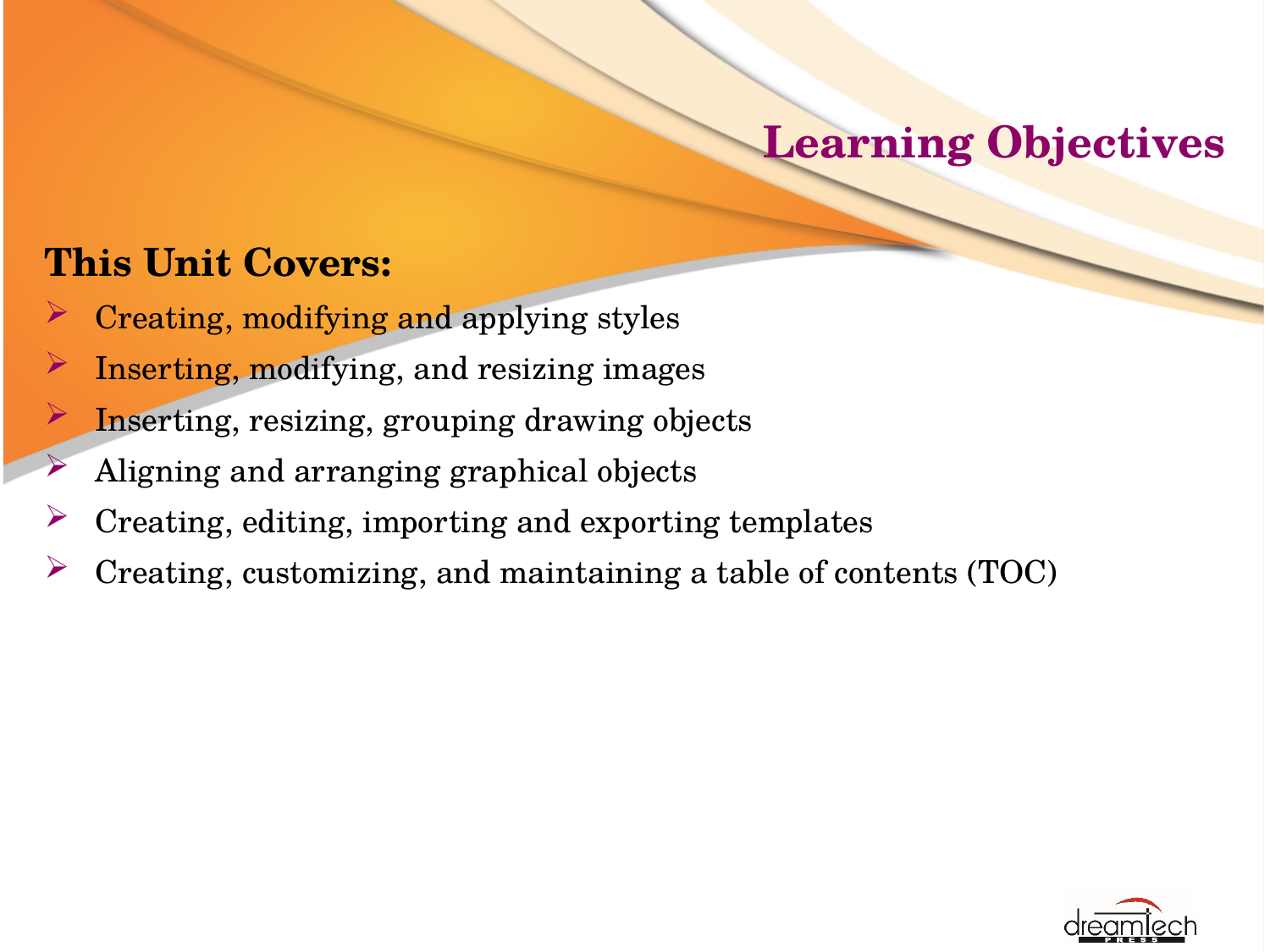

# Learning Objectives
This Unit Covers:
Creating, modifying and applying styles
Inserting, modifying, and resizing images
Inserting, resizing, grouping drawing objects
Aligning and arranging graphical objects
Creating, editing, importing and exporting templates
Creating, customizing, and maintaining a table of contents (TOC)